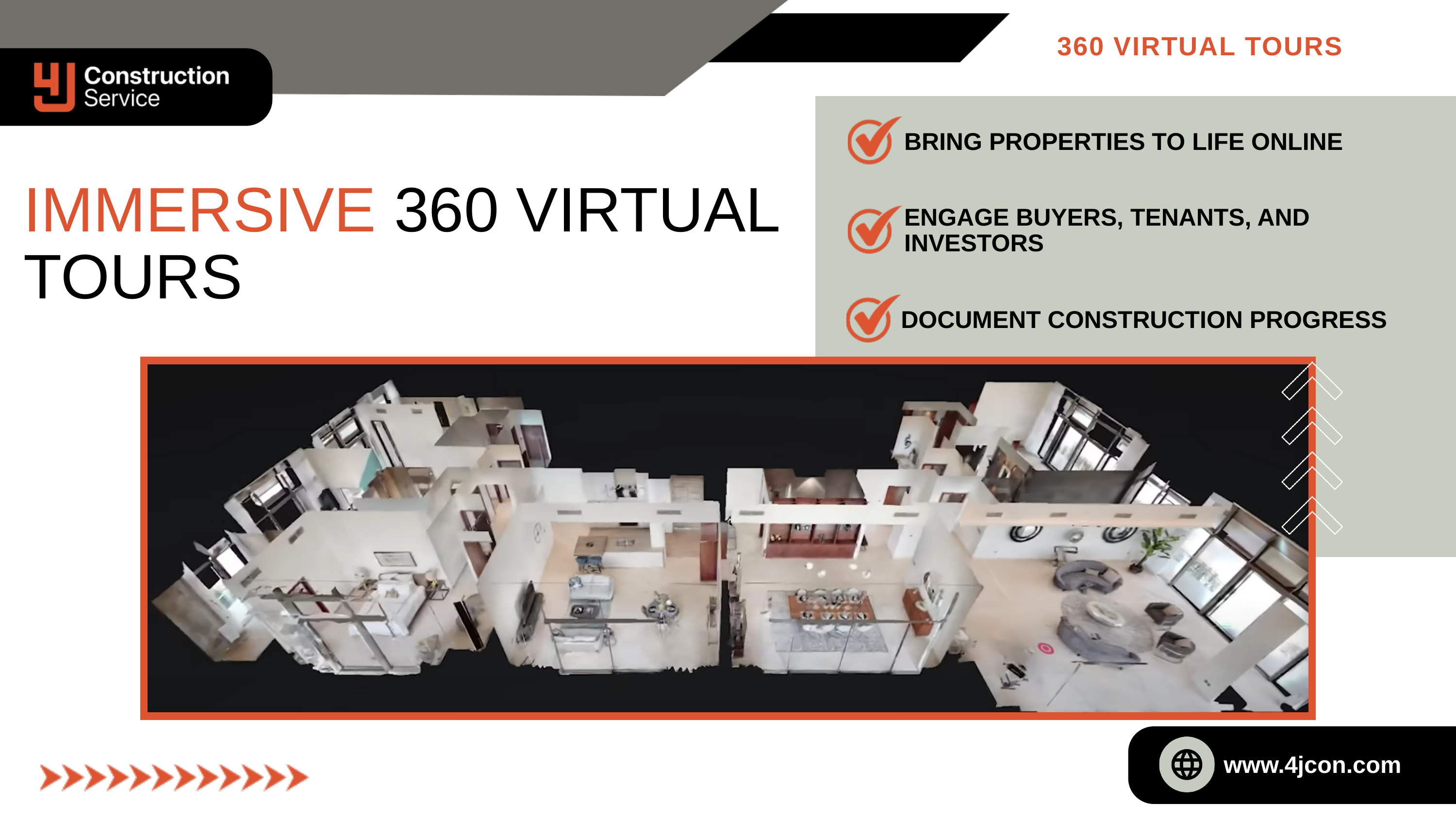

360 VIRTUAL TOURS

BRING PROPERTIES TO LIFE ONLINE

ENGAGE BUYERS, TENANTS, AND INVESTORS

DOCUMENT CONSTRUCTION PROGRESS
IMMERSIVE 360 VIRTUAL TOURS

www.4jcon.com